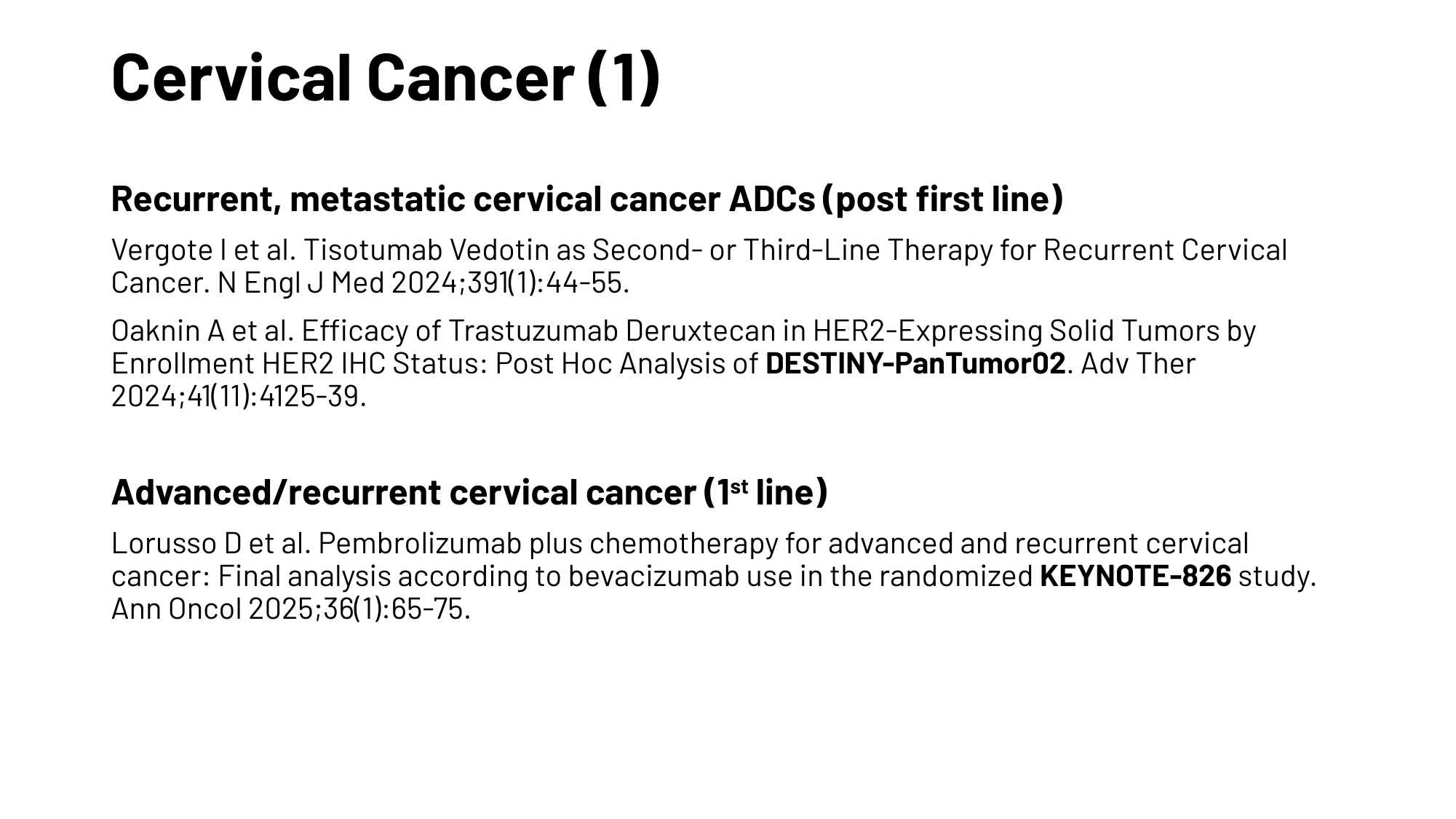

# Cervical Cancer (1)
Recurrent, metastatic cervical cancer ADCs (post first line)
Vergote I et al. Tisotumab Vedotin as Second- or Third-Line Therapy for Recurrent Cervical Cancer. N Engl J Med 2024;391(1):44-55.
Oaknin A et al. Efficacy of Trastuzumab Deruxtecan in HER2-Expressing Solid Tumors by Enrollment HER2 IHC Status: Post Hoc Analysis of DESTINY-PanTumor02. Adv Ther 2024;41(11):4125-39.

Advanced/recurrent cervical cancer (1st line)
Lorusso D et al. Pembrolizumab plus chemotherapy for advanced and recurrent cervical cancer: Final analysis according to bevacizumab use in the randomized KEYNOTE-826 study. Ann Oncol 2025;36(1):65-75.